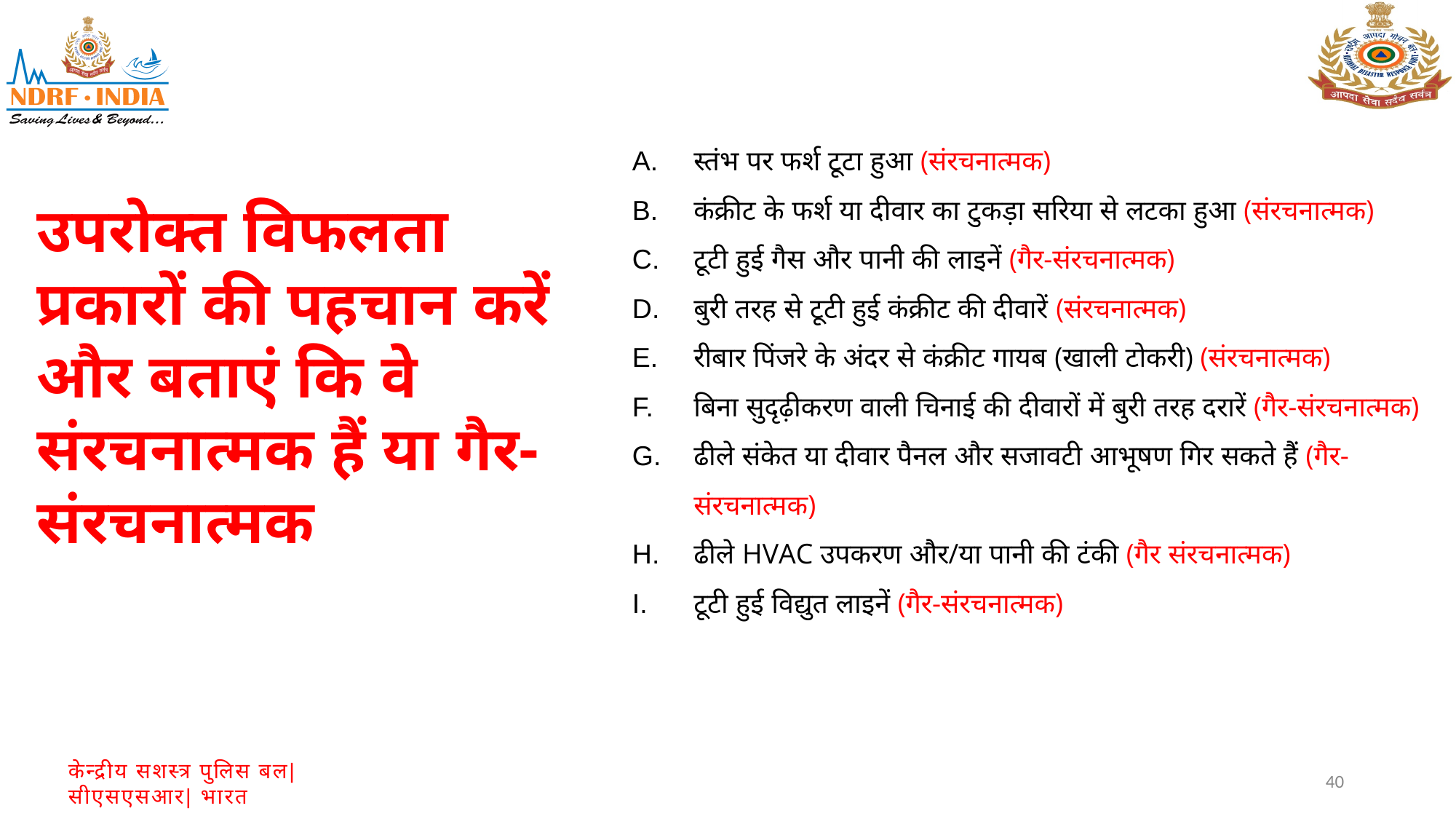

स्तंभ पर फर्श टूटा हुआ (संरचनात्मक)
कंक्रीट के फर्श या दीवार का टुकड़ा सरिया से लटका हुआ (संरचनात्मक)
टूटी हुई गैस और पानी की लाइनें (गैर-संरचनात्मक)
बुरी तरह से टूटी हुई कंक्रीट की दीवारें (संरचनात्मक)
रीबार पिंजरे के अंदर से कंक्रीट गायब (खाली टोकरी) (संरचनात्मक)
बिना सुदृढ़ीकरण वाली चिनाई की दीवारों में बुरी तरह दरारें (गैर-संरचनात्मक)
ढीले संकेत या दीवार पैनल और सजावटी आभूषण गिर सकते हैं (गैर-संरचनात्मक)
ढीले HVAC उपकरण और/या पानी की टंकी (गैर संरचनात्मक)
टूटी हुई विद्युत लाइनें (गैर-संरचनात्मक)
उपरोक्त विफलता प्रकारों की पहचान करें और बताएं कि वे संरचनात्मक हैं या गैर-संरचनात्मक
केन्द्रीय सशस्त्र पुलिस बल|सीएसएसआर| भारत
40